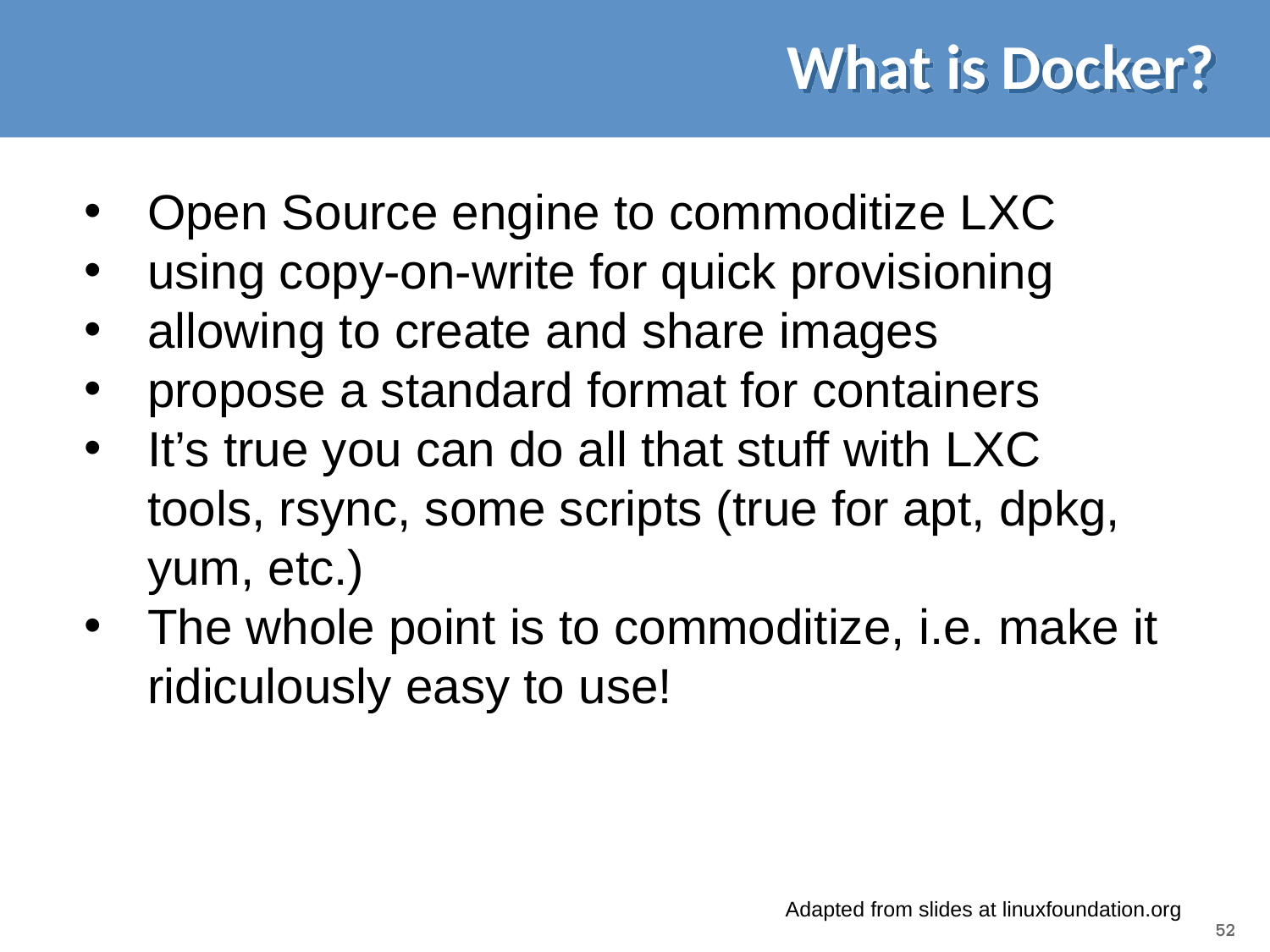

# What is Docker?
Open Source engine to commoditize LXC
using copy-on-write for quick provisioning
allowing to create and share images
propose a standard format for containers
It’s true you can do all that stuff with LXC tools, rsync, some scripts (true for apt, dpkg, yum, etc.)
The whole point is to commoditize, i.e. make it ridiculously easy to use!

Adapted from slides at linuxfoundation.org